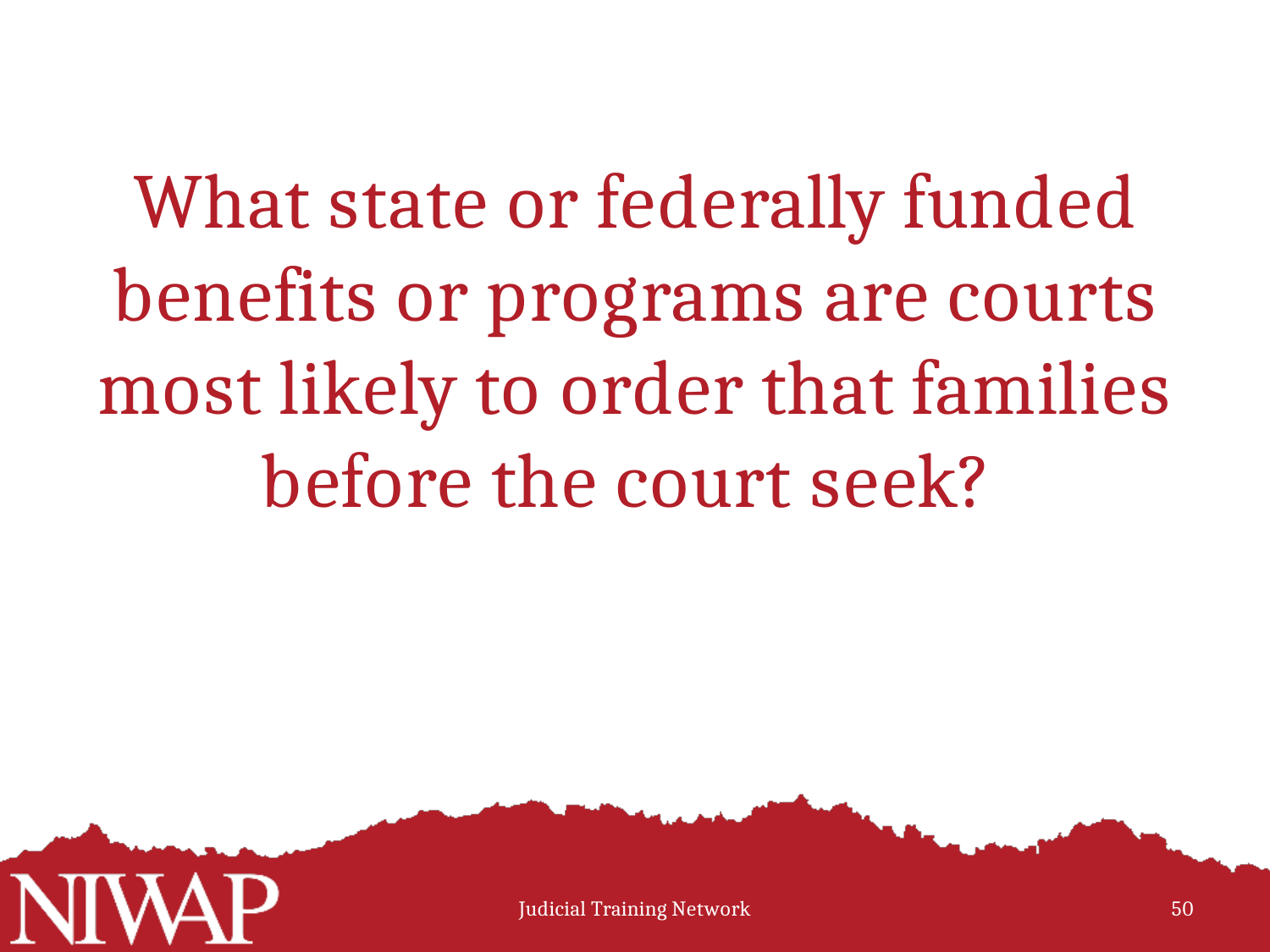

# What state or federally funded benefits or programs are courts most likely to order that families before the court seek?
Judicial Training Network
50